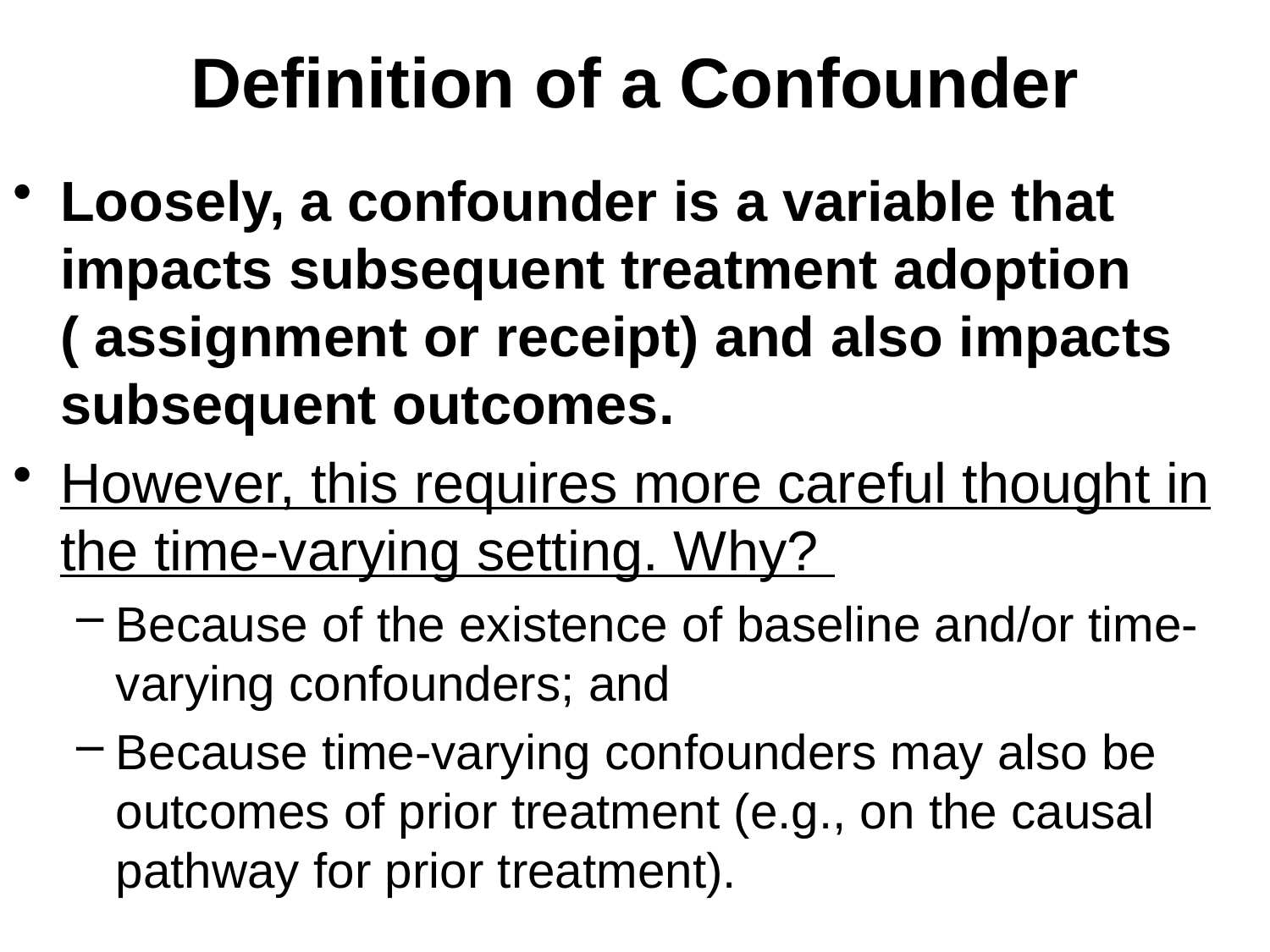

# Definition of a Confounder
Loosely, a confounder is a variable that impacts subsequent treatment adoption ( assignment or receipt) and also impacts subsequent outcomes.
However, this requires more careful thought in the time-varying setting. Why?
Because of the existence of baseline and/or time-varying confounders; and
Because time-varying confounders may also be outcomes of prior treatment (e.g., on the causal pathway for prior treatment).